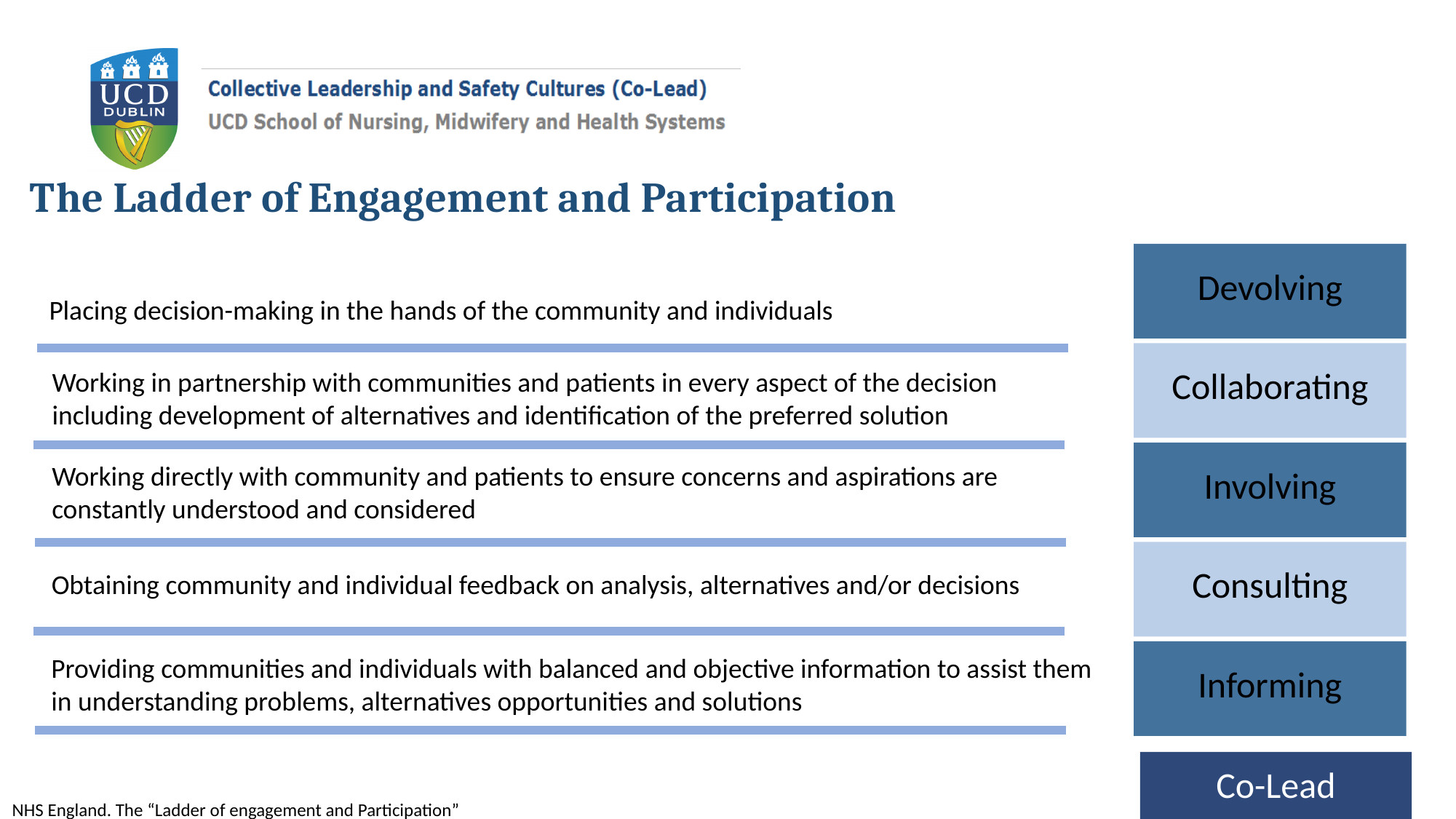

# The Ladder of Engagement and Participation
Devolving
Collaborating
Involving
Consulting
Informing
Placing decision-making in the hands of the community and individuals
Working in partnership with communities and patients in every aspect of the decision including development of alternatives and identification of the preferred solution
Working directly with community and patients to ensure concerns and aspirations are constantly understood and considered
Obtaining community and individual feedback on analysis, alternatives and/or decisions
Providing communities and individuals with balanced and objective information to assist them in understanding problems, alternatives opportunities and solutions
NHS England. The “Ladder of engagement and Participation”